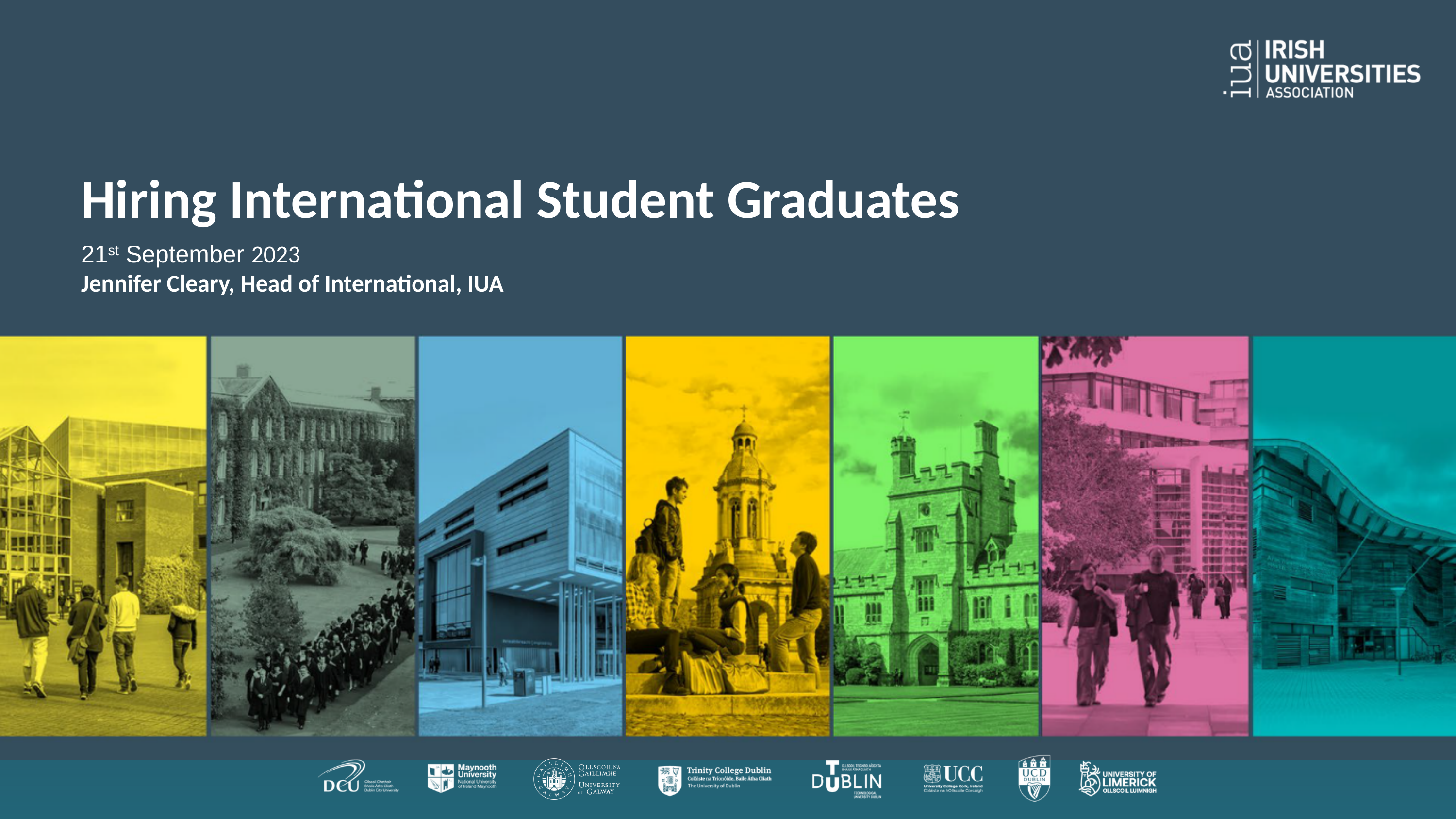

Hiring International Student Graduates
Jennifer Cleary, Head of International, IUA

21st September 2023